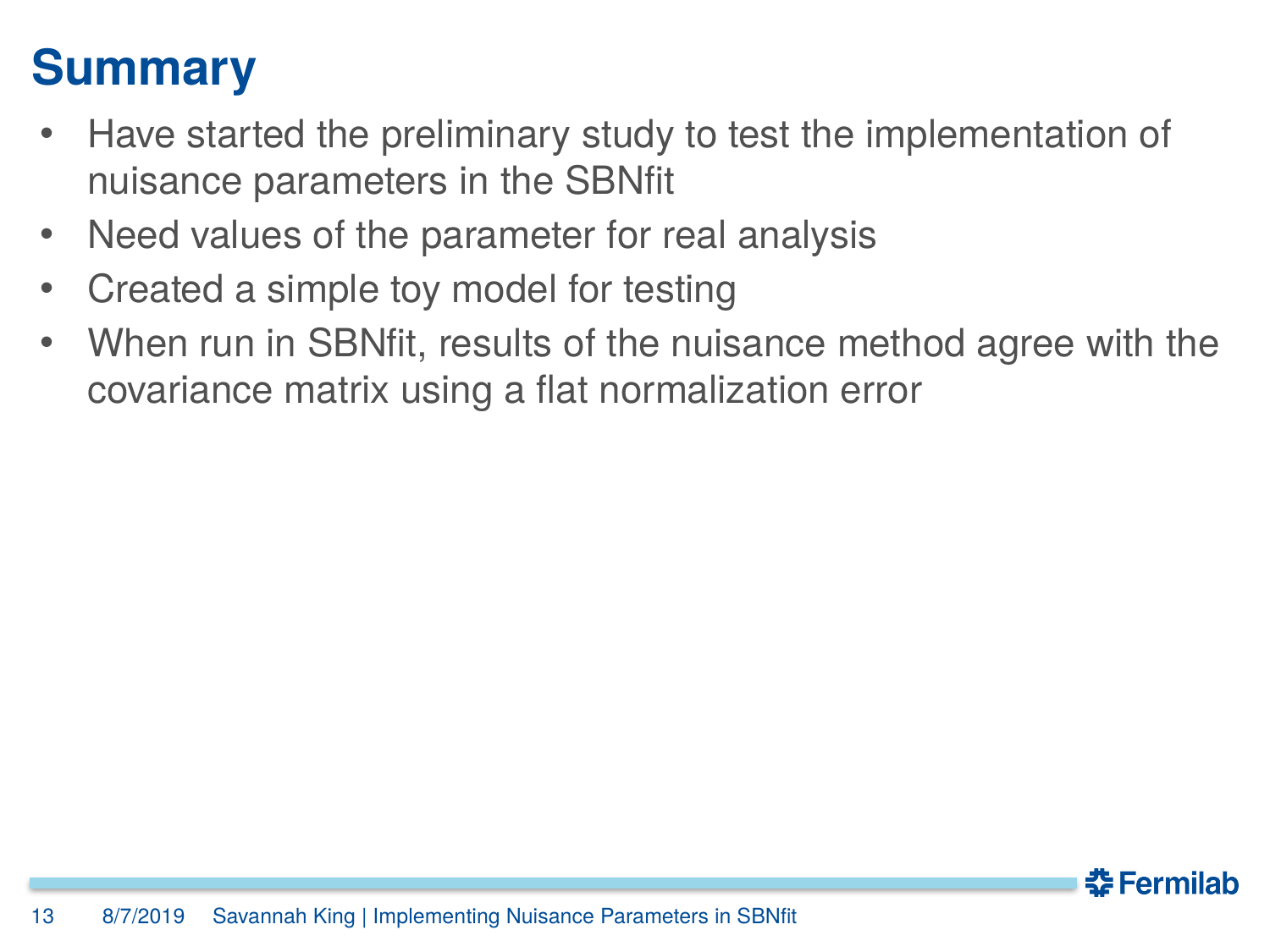

# Summary
Have started the preliminary study to test the implementation of nuisance parameters in the SBNfit
Need values of the parameter for real analysis
Created a simple toy model for testing
When run in SBNfit, results of the nuisance method agree with the covariance matrix using a flat normalization error
13
8/7/2019

Savannah King | Implementing Nuisance Parameters in SBNfit